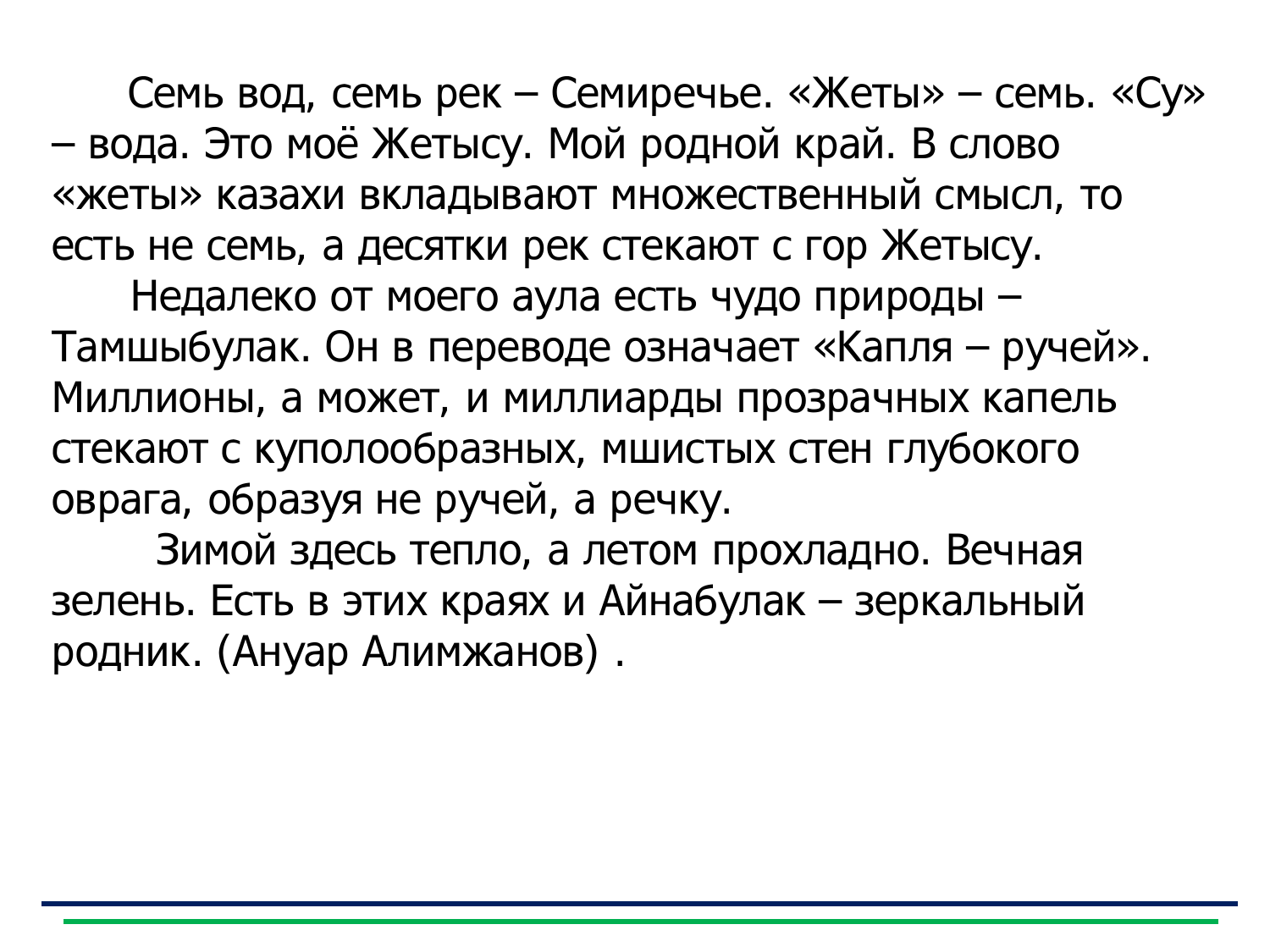

Семь вод, семь рек – Семиречье. «Жеты» – семь. «Су» – вода. Это моё Жетысу. Мой родной край. В слово «жеты» казахи вкладывают множественный смысл, то есть не семь, а десятки рек стекают с гор Жетысу.
      Недалеко от моего аула есть чудо природы – Тамшыбулак. Он в переводе означает «Капля – ручей». Миллионы, а может, и миллиарды прозрачных капель стекают с куполообразных, мшистых стен глубокого оврага, образуя не ручей, а речку.
        Зимой здесь тепло, а летом прохладно. Вечная зелень. Есть в этих краях и Айнабулак – зеркальный родник. (Ануар Алимжанов) .